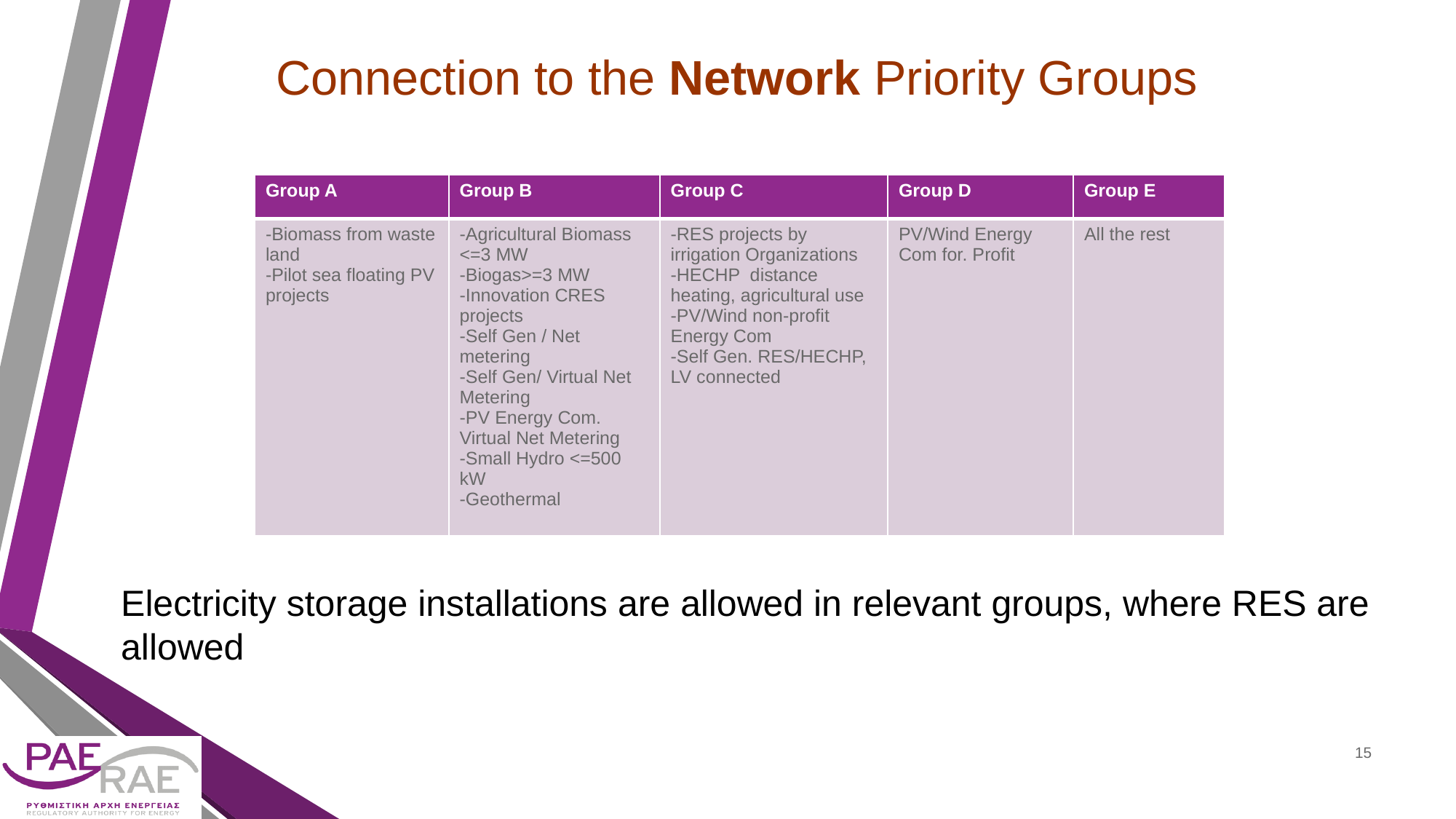

# Connection to the Network Priority Groups
| Group A | Group B | Group C | Group D | Group E |
| --- | --- | --- | --- | --- |
| -Biomass from waste land -Pilot sea floating PV projects | -Agricultural Biomass <=3 MW -Biogas>=3 MW -Innovation CRES projects -Self Gen / Net metering -Self Gen/ Virtual Net Metering -PV Energy Com. Virtual Net Metering -Small Hydro <=500 kW -Geothermal | -RES projects by irrigation Organizations -HECHP distance heating, agricultural use -PV/Wind non-profit Energy Com -Self Gen. RES/HECHP, LV connected | PV/Wind Energy Com for. Profit | All the rest |
Electricity storage installations are allowed in relevant groups, where RES are allowed
15